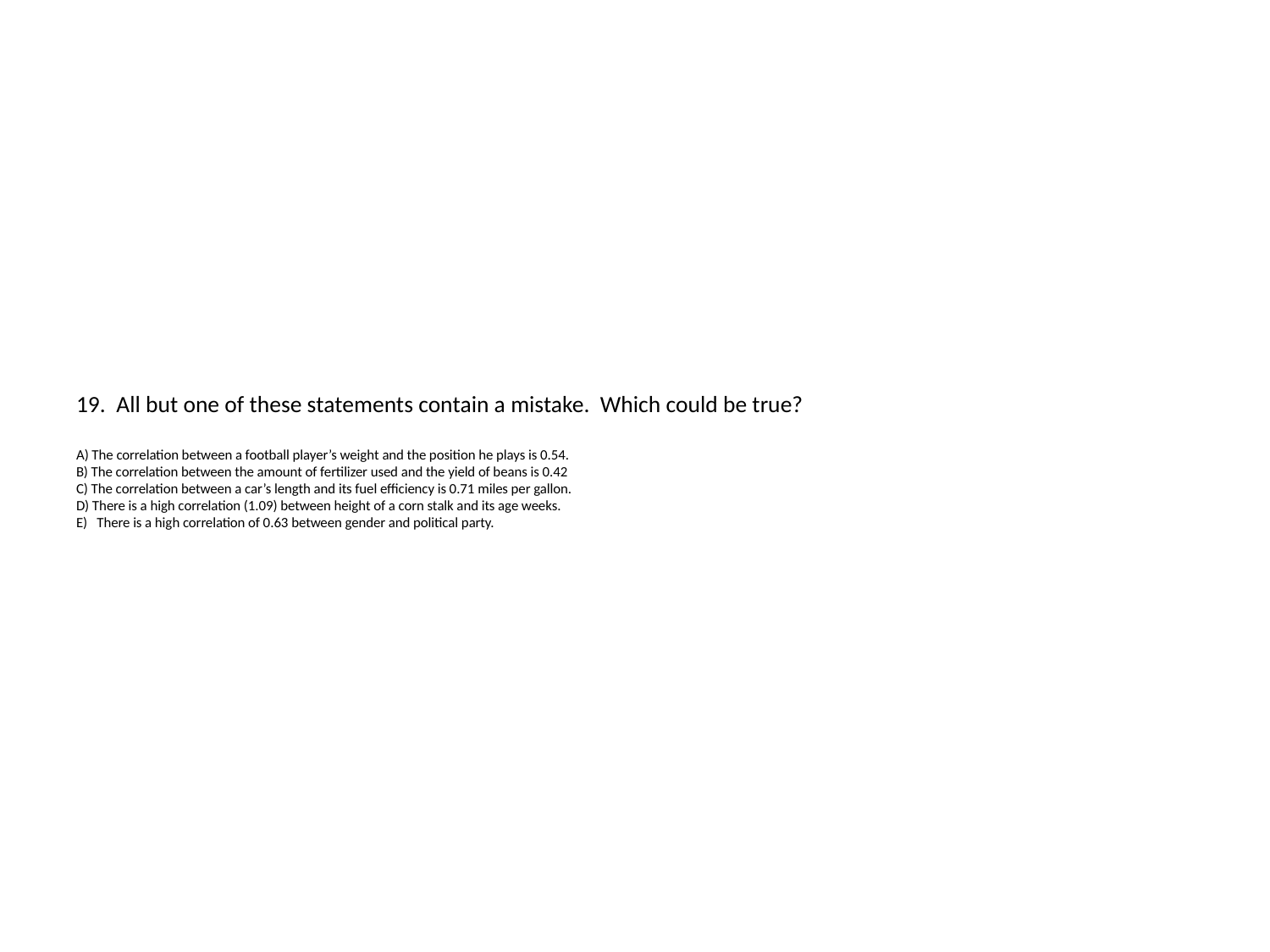

# 19.  All but one of these statements contain a mistake.  Which could be true? A) The correlation between a football player’s weight and the position he plays is 0.54. B) The correlation between the amount of fertilizer used and the yield of beans is 0.42 C) The correlation between a car’s length and its fuel efficiency is 0.71 miles per gallon. D) There is a high correlation (1.09) between height of a corn stalk and its age weeks. E)   There is a high correlation of 0.63 between gender and political party.